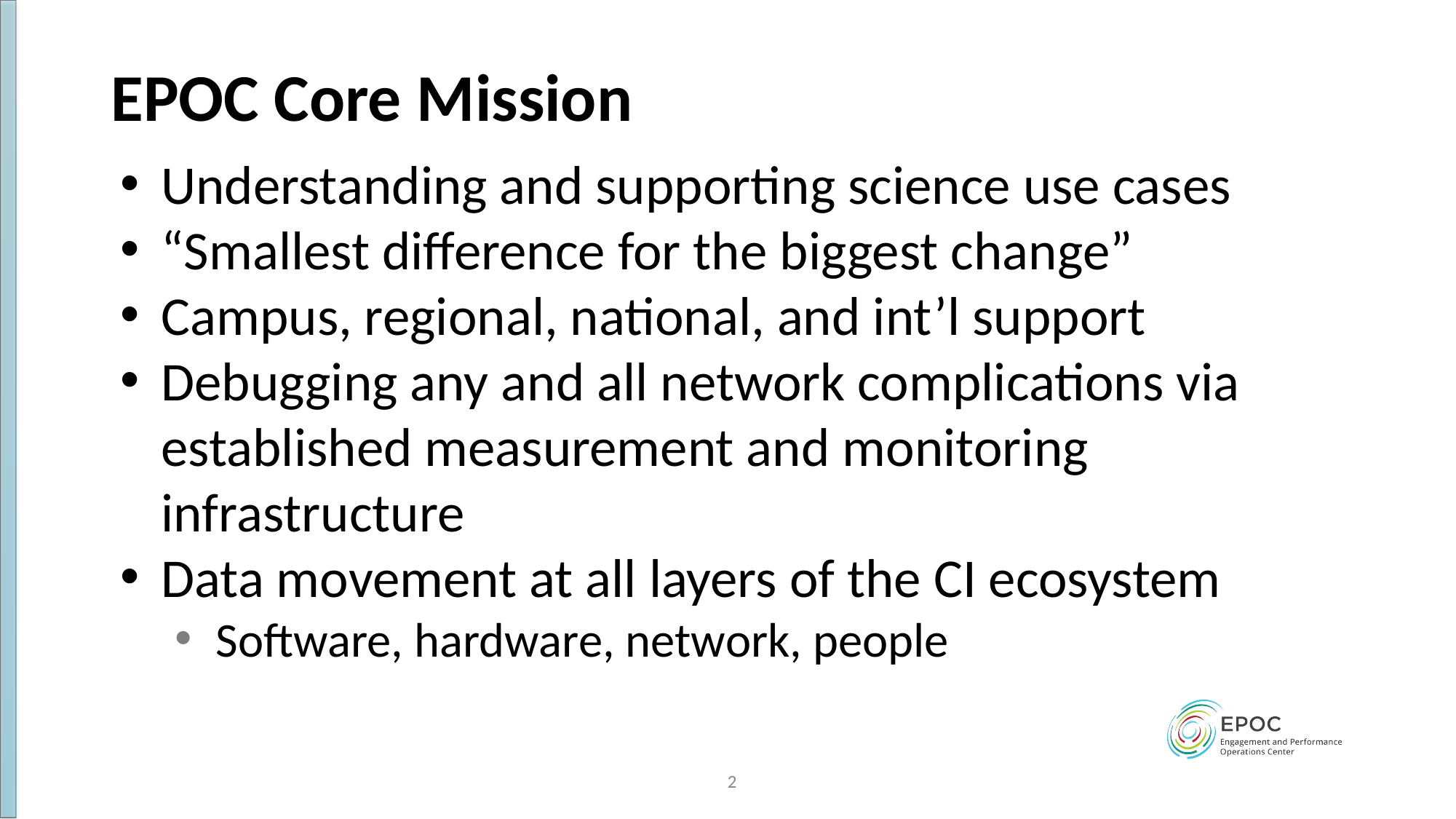

# EPOC Core Mission
Understanding and supporting science use cases
“Smallest difference for the biggest change”
Campus, regional, national, and int’l support
Debugging any and all network complications via established measurement and monitoring infrastructure
Data movement at all layers of the CI ecosystem
Software, hardware, network, people
2